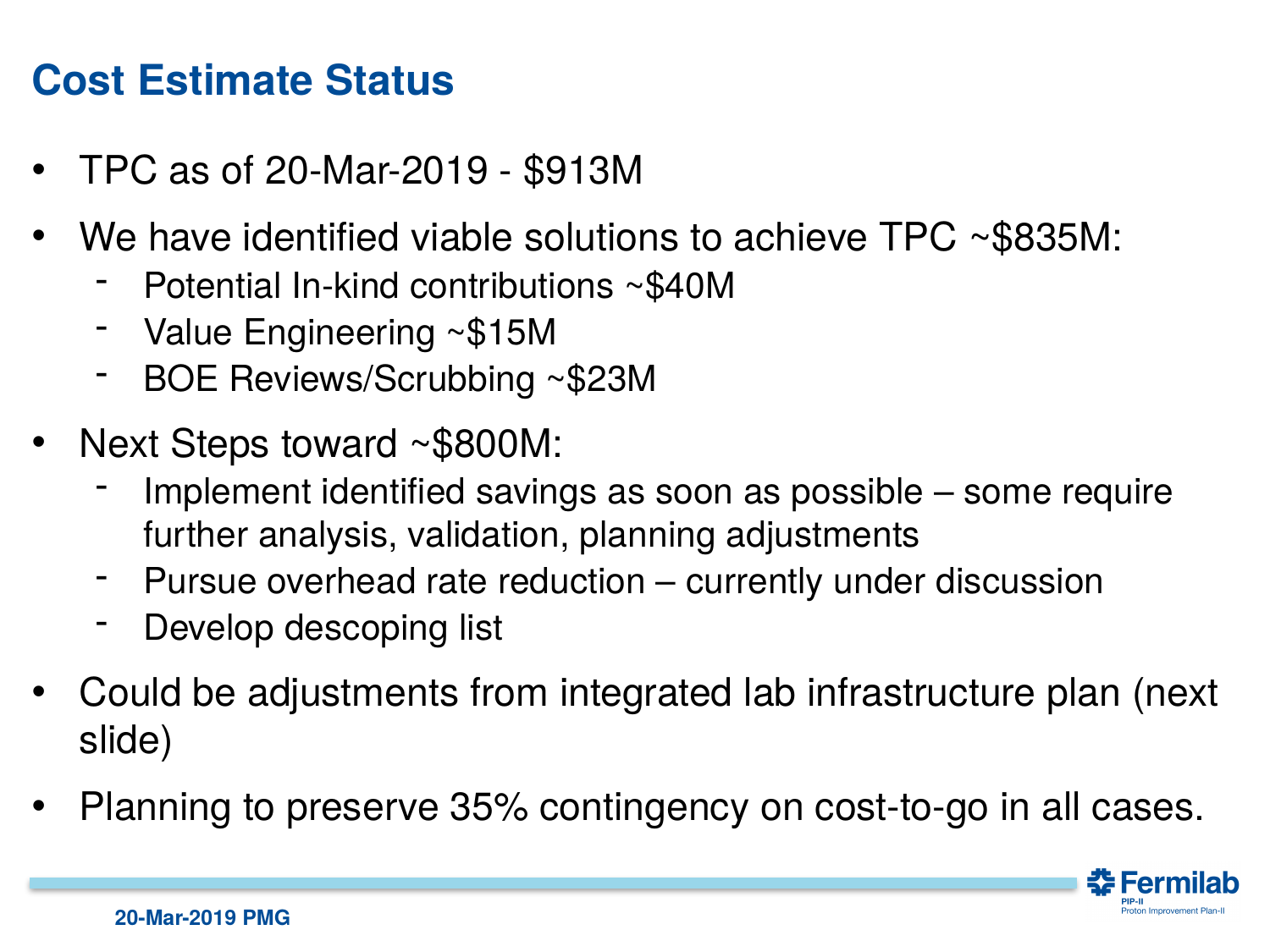

# Cost Estimate Status
TPC as of 20-Mar-2019 - $913M
We have identified viable solutions to achieve TPC ~$835M:
Potential In-kind contributions ~$40M
Value Engineering ~$15M
BOE Reviews/Scrubbing ~$23M
Next Steps toward ~$800M:
Implement identified savings as soon as possible – some require further analysis, validation, planning adjustments
Pursue overhead rate reduction – currently under discussion
Develop descoping list
Could be adjustments from integrated lab infrastructure plan (next slide)
Planning to preserve 35% contingency on cost-to-go in all cases.

20-Mar-2019 PMG